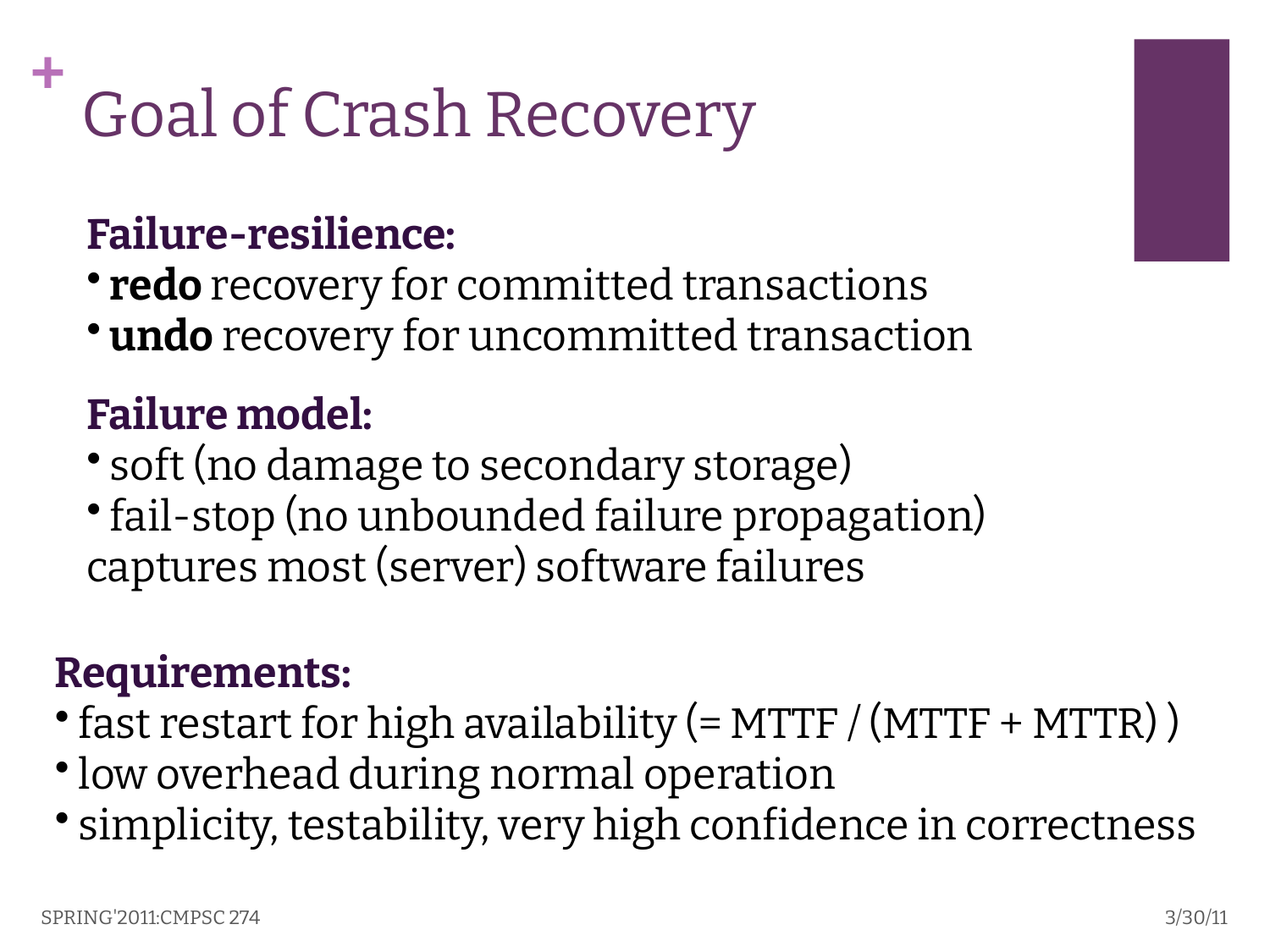

# Goal of Crash Recovery
Failure-resilience:
 redo recovery for committed transactions
 undo recovery for uncommitted transaction
Failure model:
 soft (no damage to secondary storage)
 fail-stop (no unbounded failure propagation) captures most (server) software failures
Requirements:
 fast restart for high availability (= MTTF / (MTTF + MTTR) )
 low overhead during normal operation
 simplicity, testability, very high confidence in correctness
SPRING'2011:CMPSC 274
3/30/11